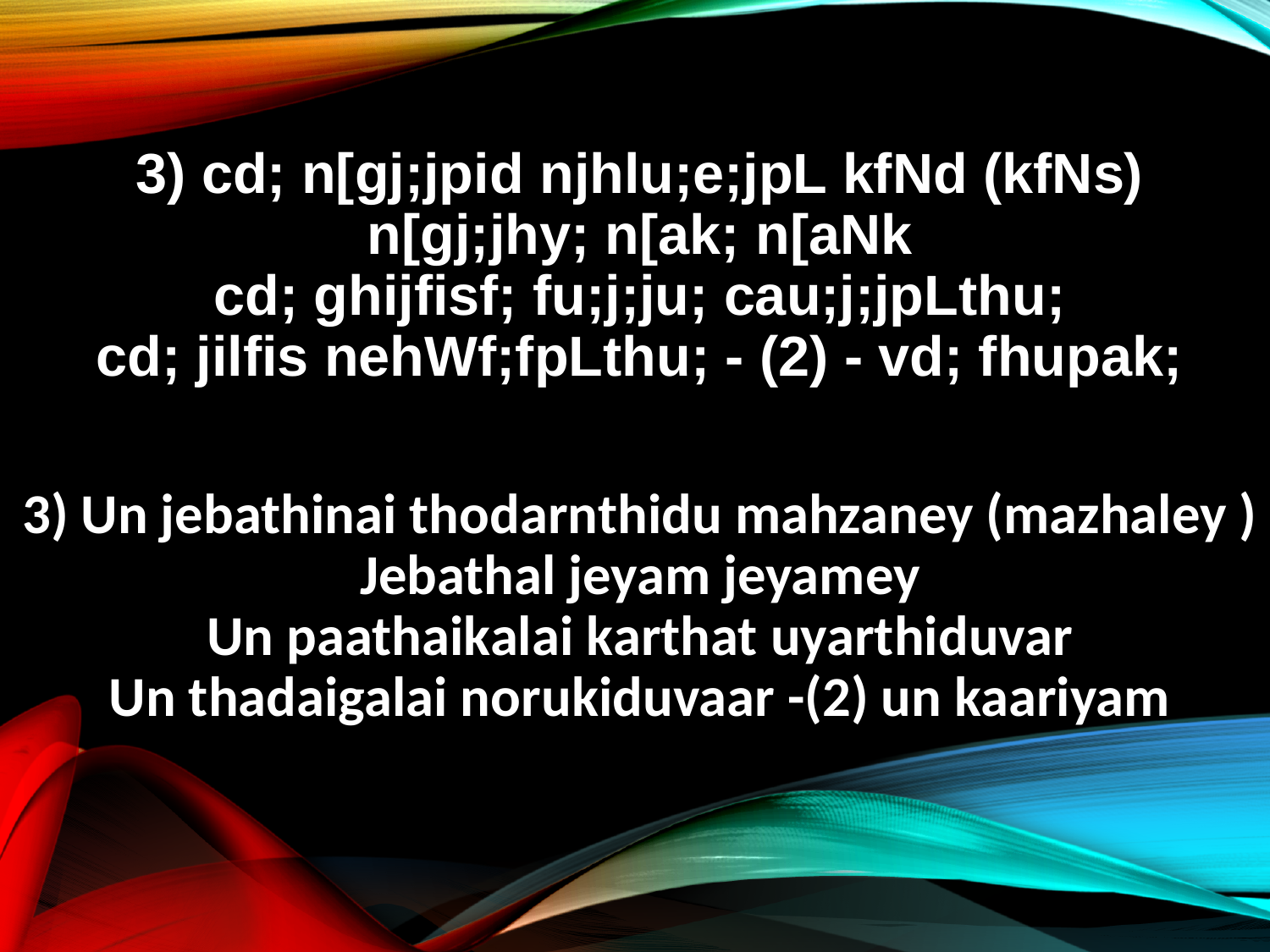

3) cd; n[gj;jpid njhlu;e;jpL kfNd (kfNs)
n[gj;jhy; n[ak; n[aNk
cd; ghijfisf; fu;j;ju; cau;j;jpLthu;
cd; jilfis nehWf;fpLthu; - (2) - vd; fhupak;

3) Un jebathinai thodarnthidu mahzaney (mazhaley )
Jebathal jeyam jeyamey
Un paathaikalai karthat uyarthiduvar
Un thadaigalai norukiduvaar -(2) un kaariyam